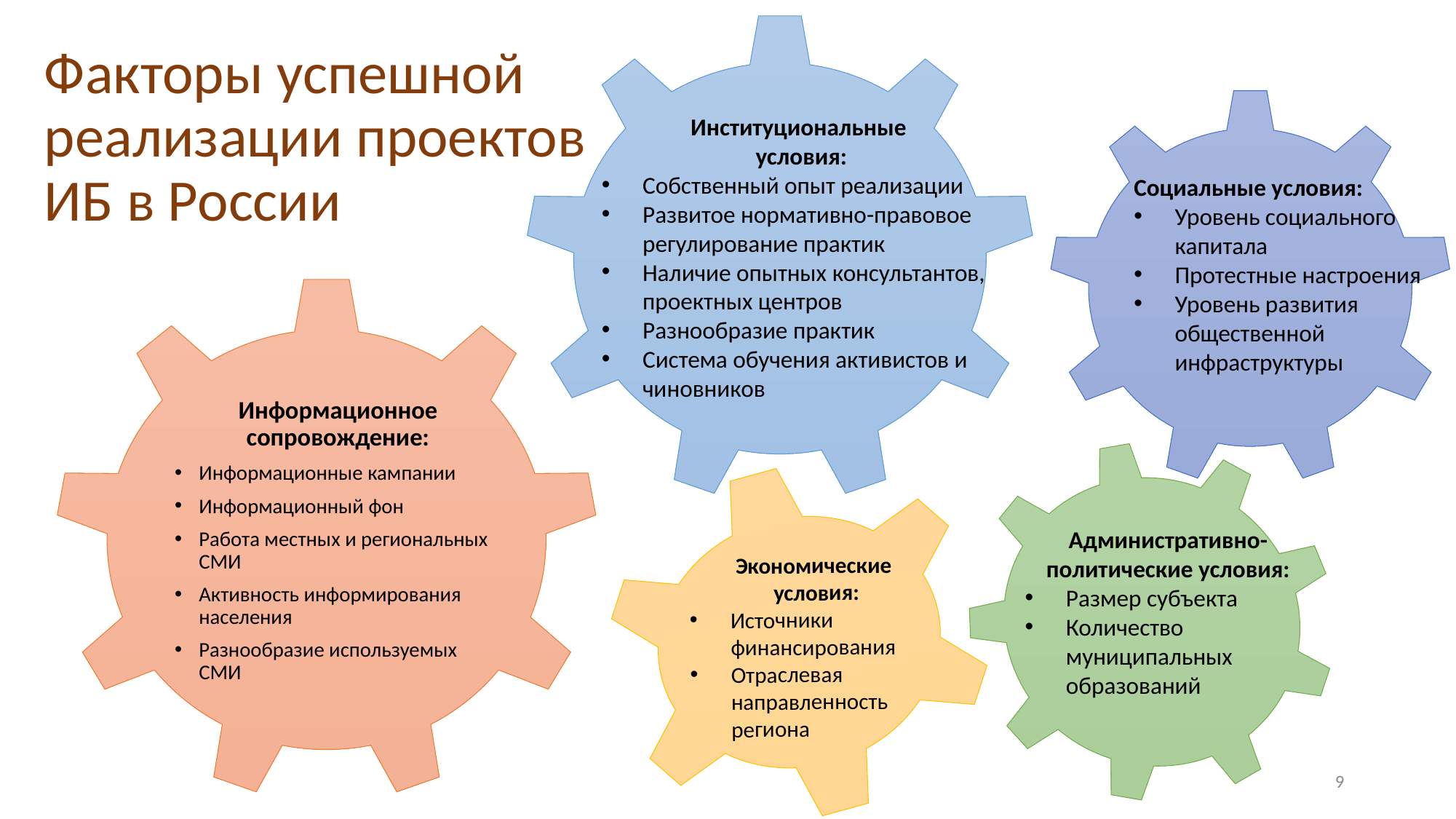

Институциональные
 условия:
Собственный опыт реализации
Развитое нормативно-правовое регулирование практик
Наличие опытных консультантов, проектных центров
Разнообразие практик
Система обучения активистов и чиновников

# Факторы успешной реализации проектов ИБ в России

Социальные условия:
Уровень социального капитала
Протестные настроения
Уровень развития общественной инфраструктуры

Информационное сопровождение:
Информационные кампании
Информационный фон
Работа местных и региональных СМИ
Активность информирования населения
Разнообразие используемых СМИ

Административно-политические условия:
Размер субъекта
Количество муниципальных образований

Экономические
условия:
Источники финансирования
Отраслевая направленность региона
9